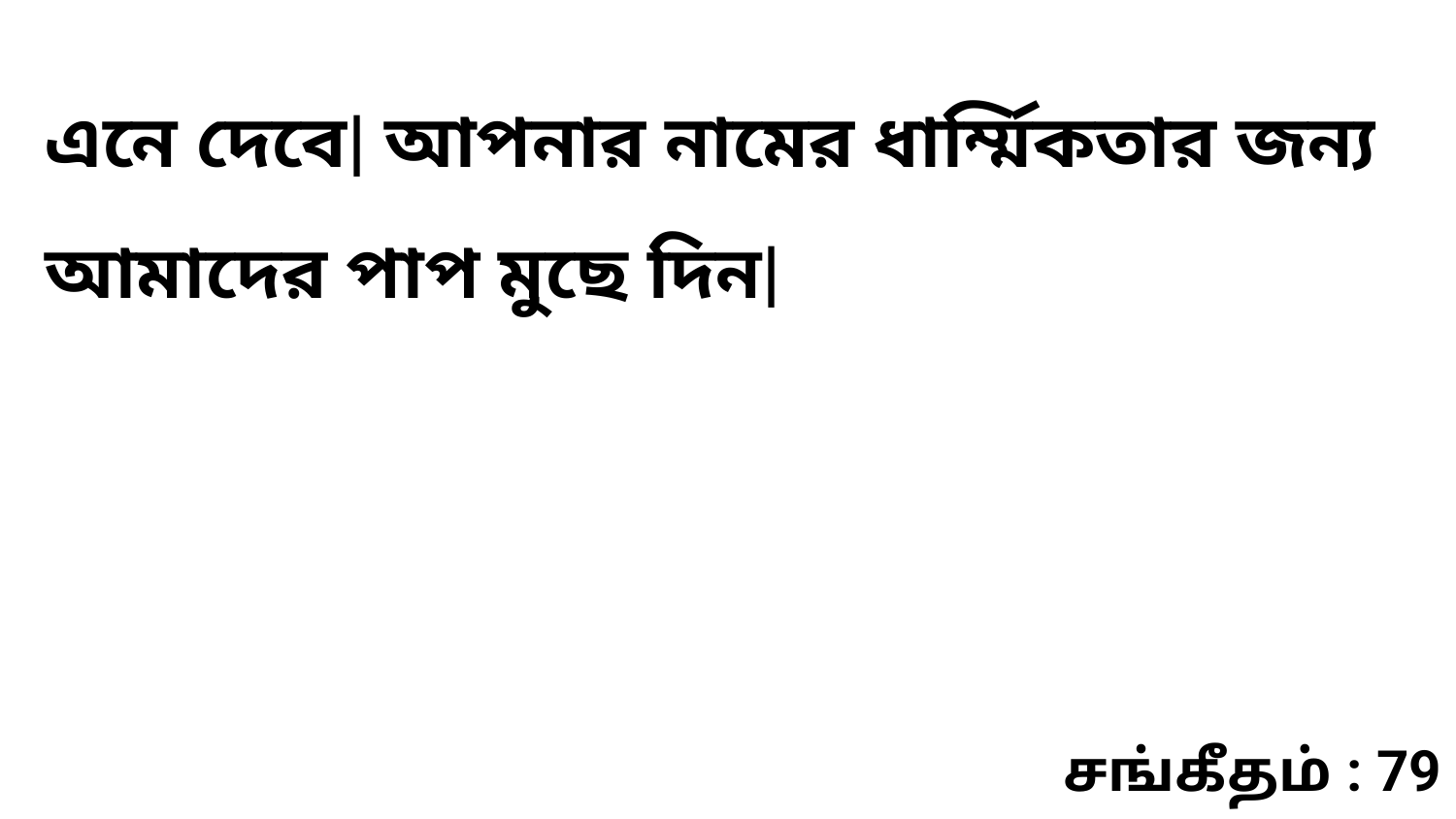

এনে দেবে| আপনার নামের ধার্ম্মিকতার জন্য আমাদের পাপ মুছে দিন|
சங்கீதம் : 79